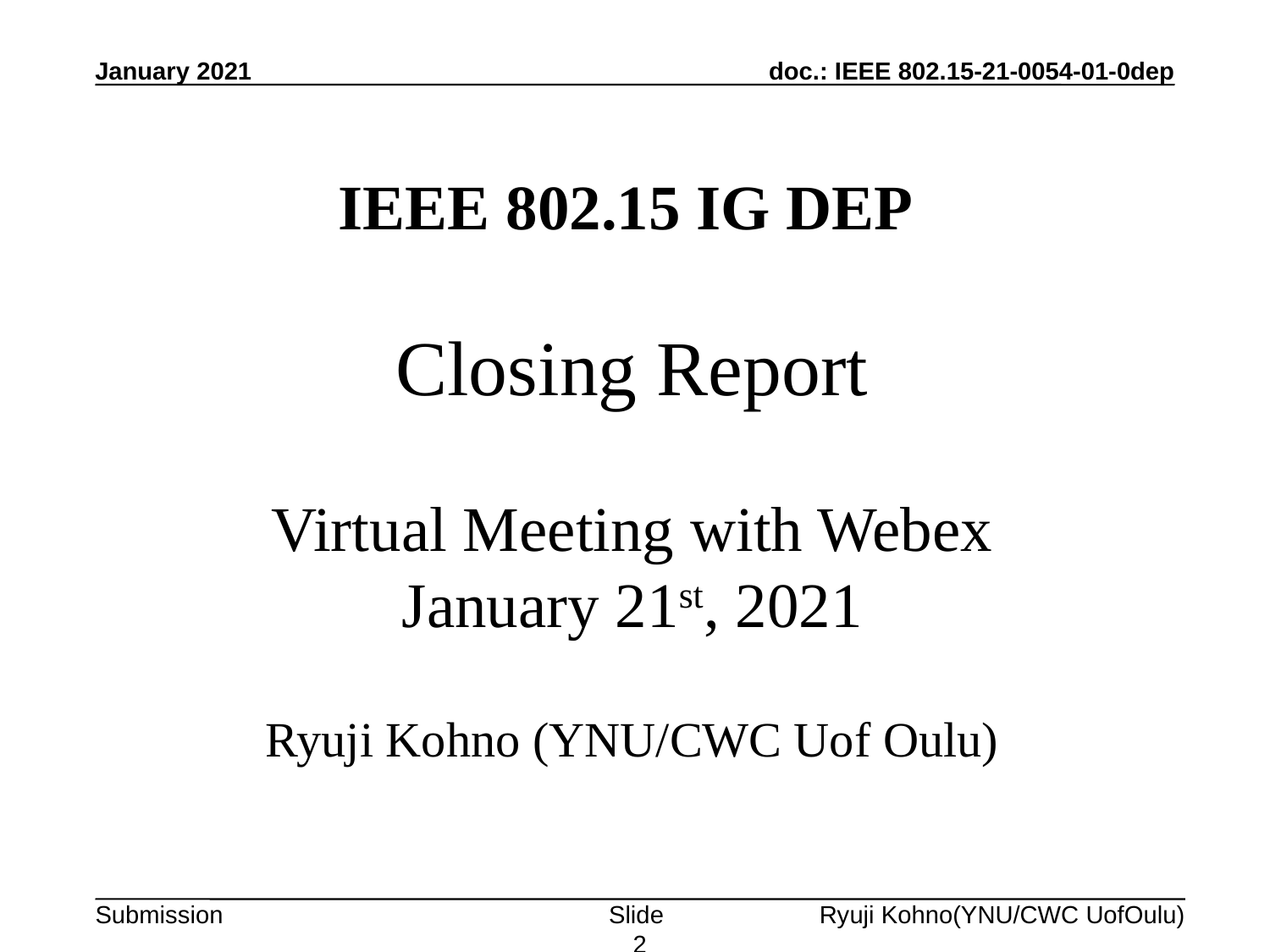

January 2021
# IEEE 802.15 IG DEP Closing Report Virtual Meeting with Webex January 21st, 2021 Ryuji Kohno (YNU/CWC Uof Oulu)
Slide 2